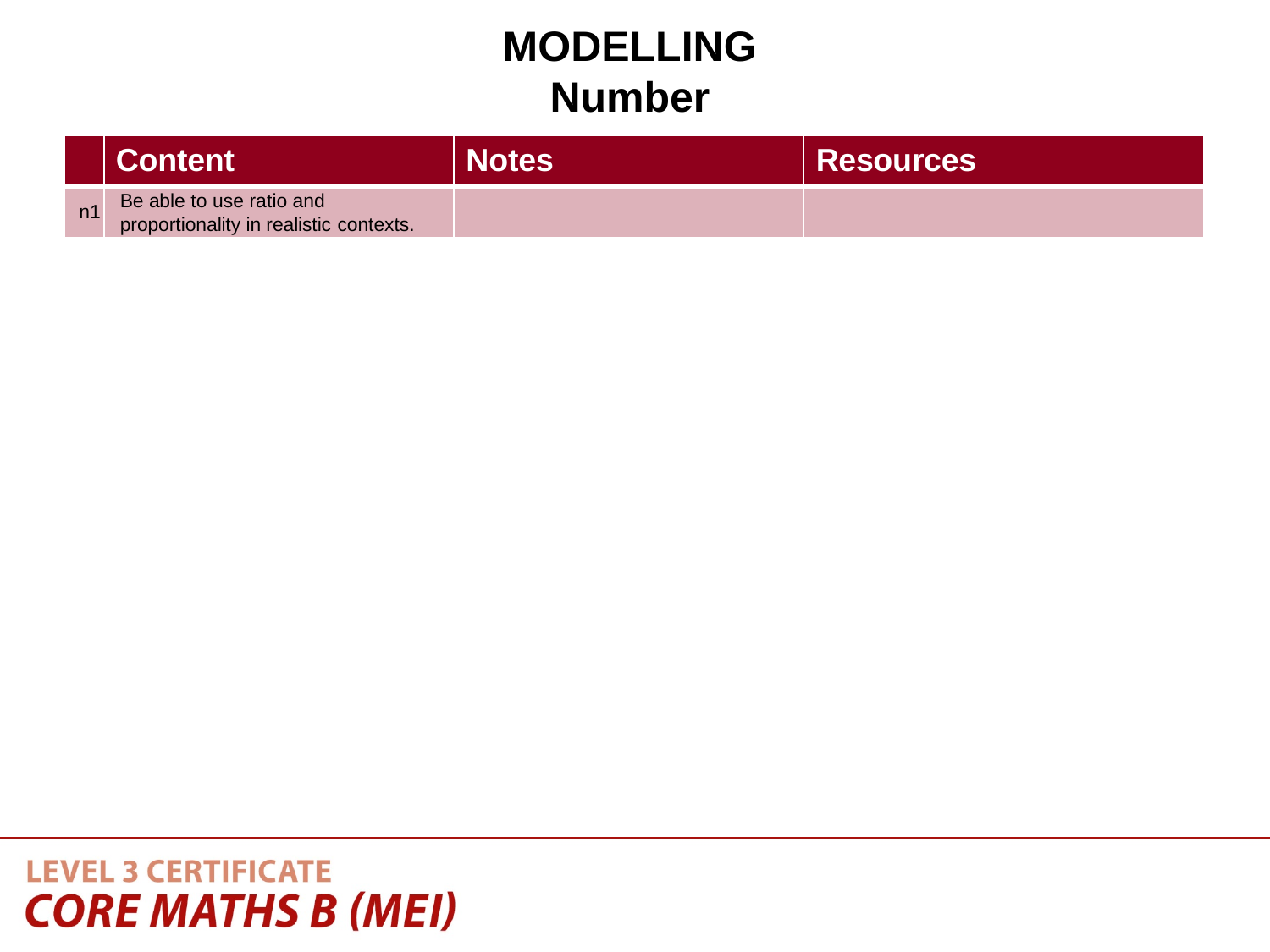

MODELLING
Number
|  | Content | Notes | Resources |
| --- | --- | --- | --- |
| n1 | Be able to use ratio and proportionality in realistic contexts. |  |  |